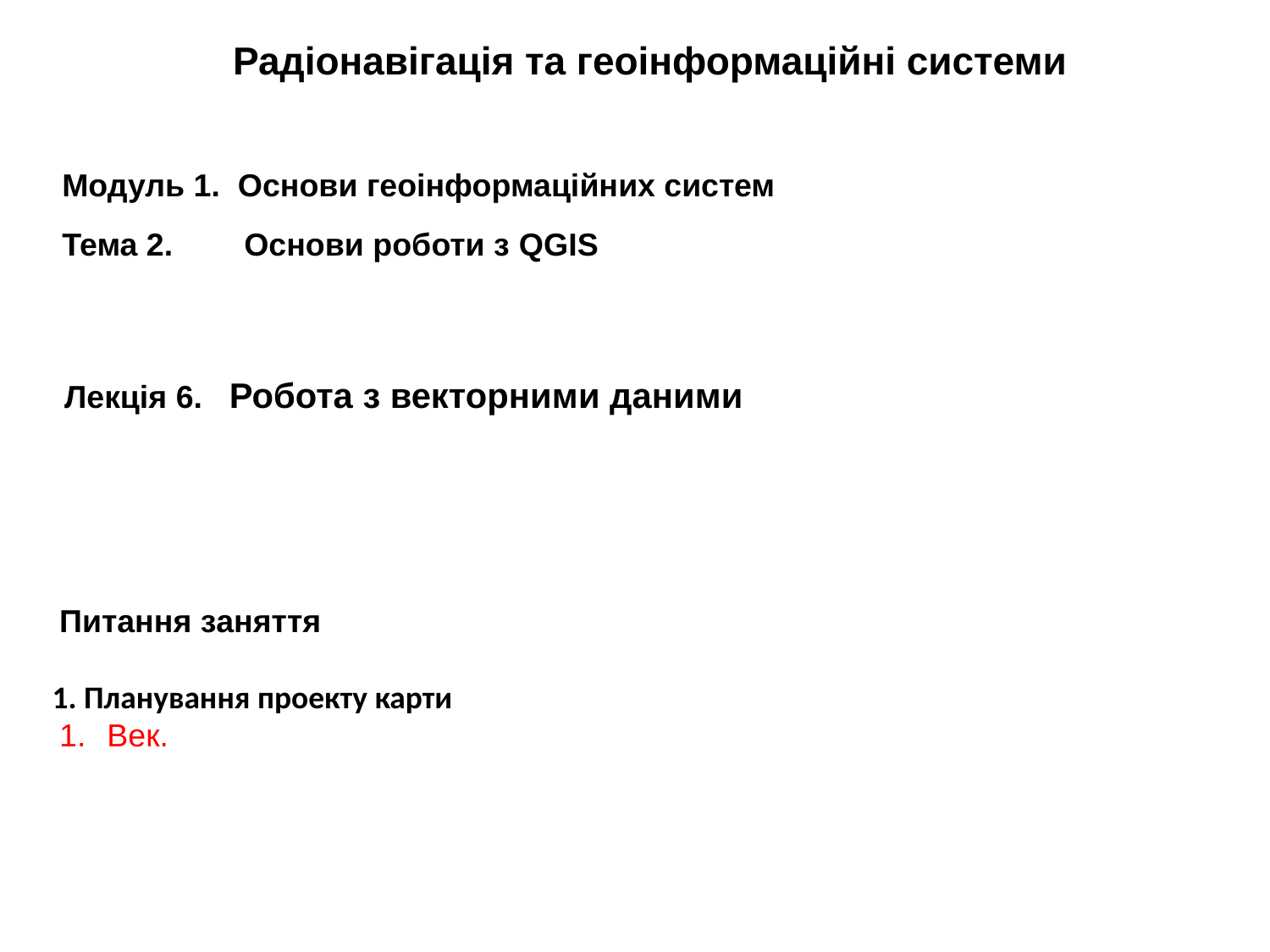

Радіонавігація та геоінформаційні системи
Модуль 1.  Основи геоінформаційних систем
Тема 2.        Основи роботи з QGIS

Лекція 6.   Робота з векторними даними
Питання заняття

1. Планування проекту карти
Век.